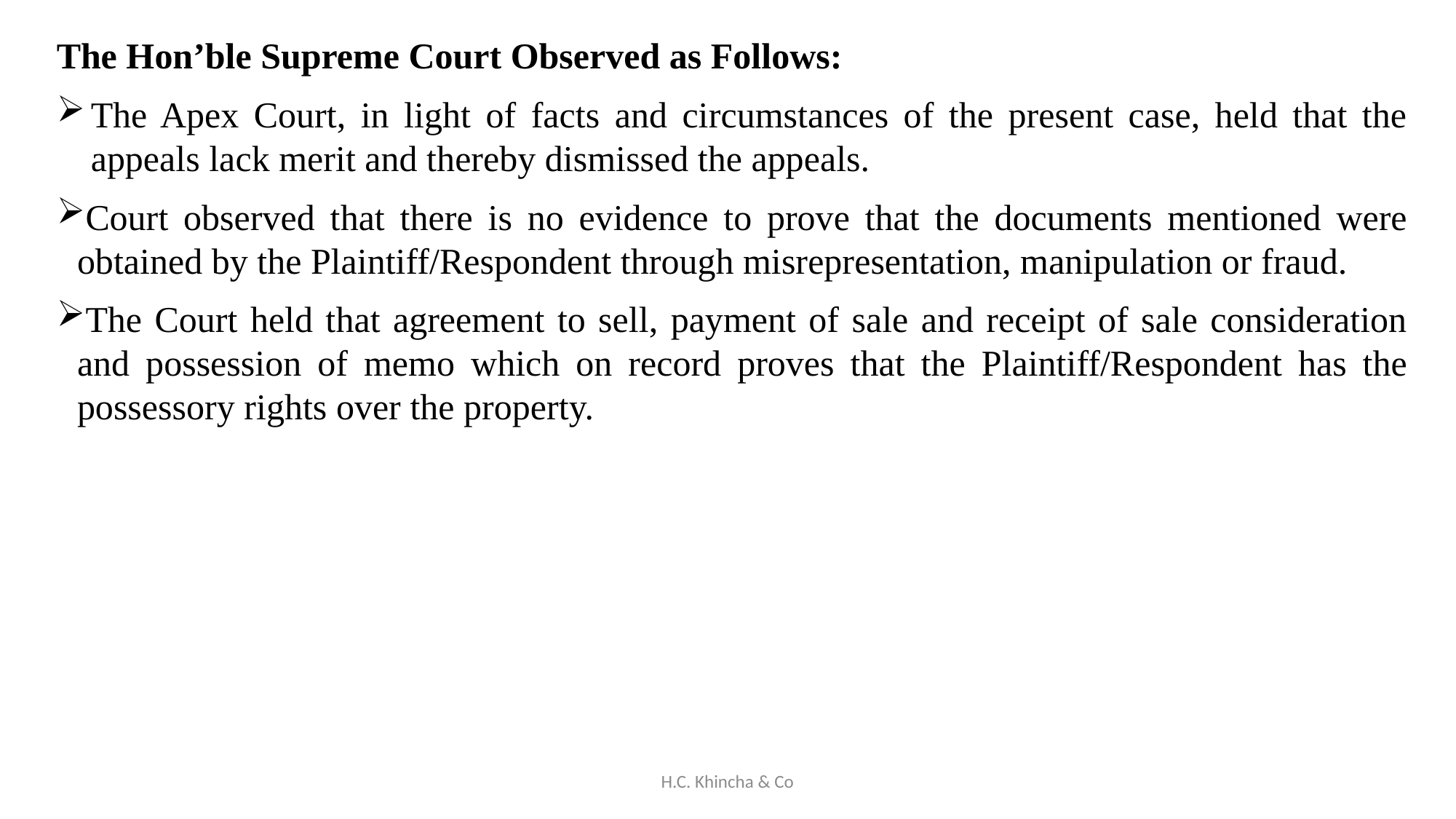

The Hon’ble Supreme Court Observed as Follows:
The Apex Court, in light of facts and circumstances of the present case, held that the appeals lack merit and thereby dismissed the appeals.
Court observed that there is no evidence to prove that the documents mentioned were obtained by the Plaintiff/Respondent through misrepresentation, manipulation or fraud.
The Court held that agreement to sell, payment of sale and receipt of sale consideration and possession of memo which on record proves that the Plaintiff/Respondent has the possessory rights over the property.

H.C. Khincha & Co